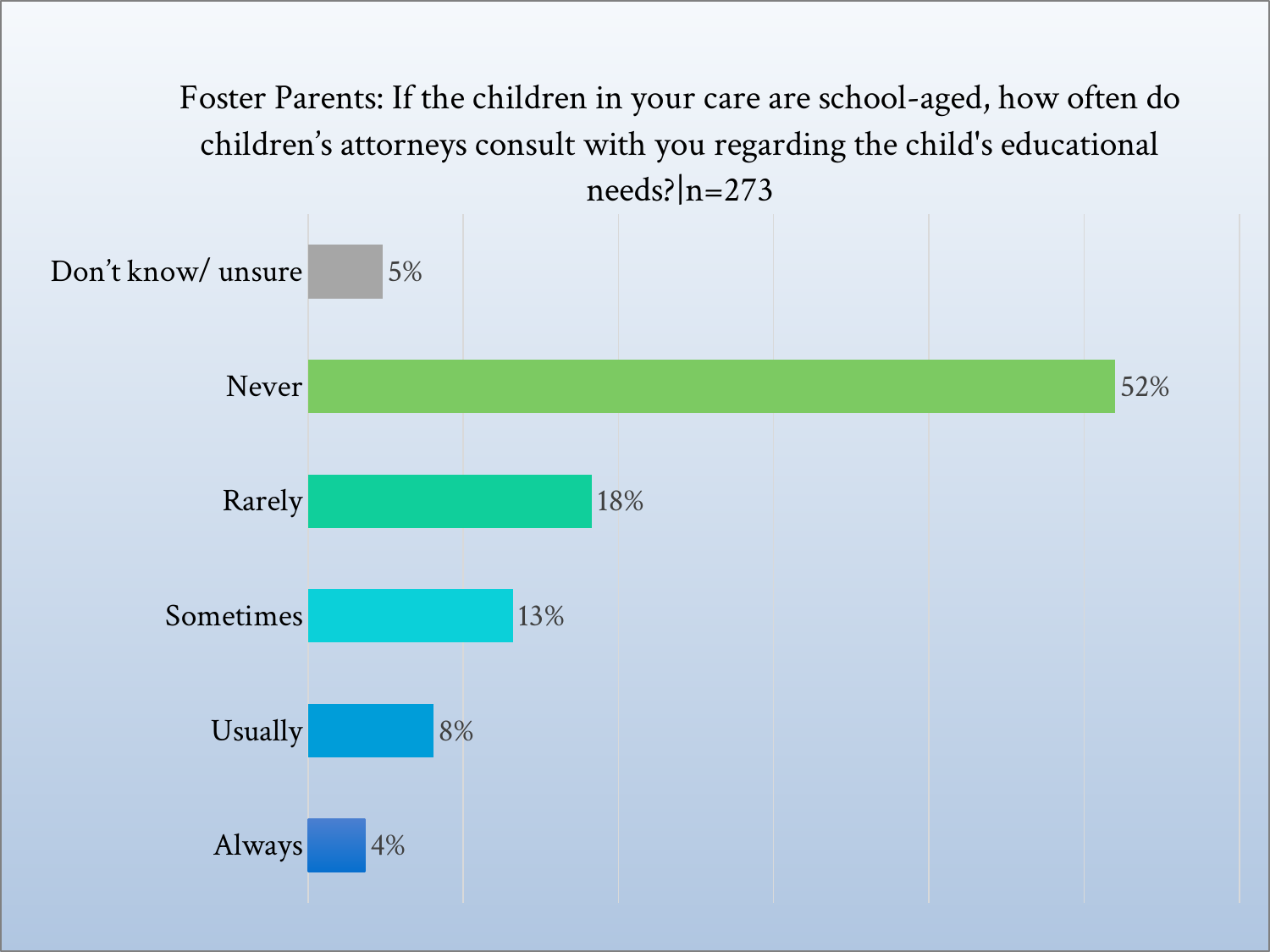

### Chart: Foster Parents: If the children in your care are school-aged, how often do children’s attorneys consult with you regarding the child's educational needs?|n=273

| Category |  In your experience, if the children in your care are school-aged, how often do children’s attorneys consult with you regarding the child's educational needs? |
|---|---|
| Always | 3.7 |
| Usually | 8.1 |
| Sometimes | 13.2 |
| Rarely | 18.3 |
| Never | 52.0 |
| Don’t know/ unsure | 4.8 |